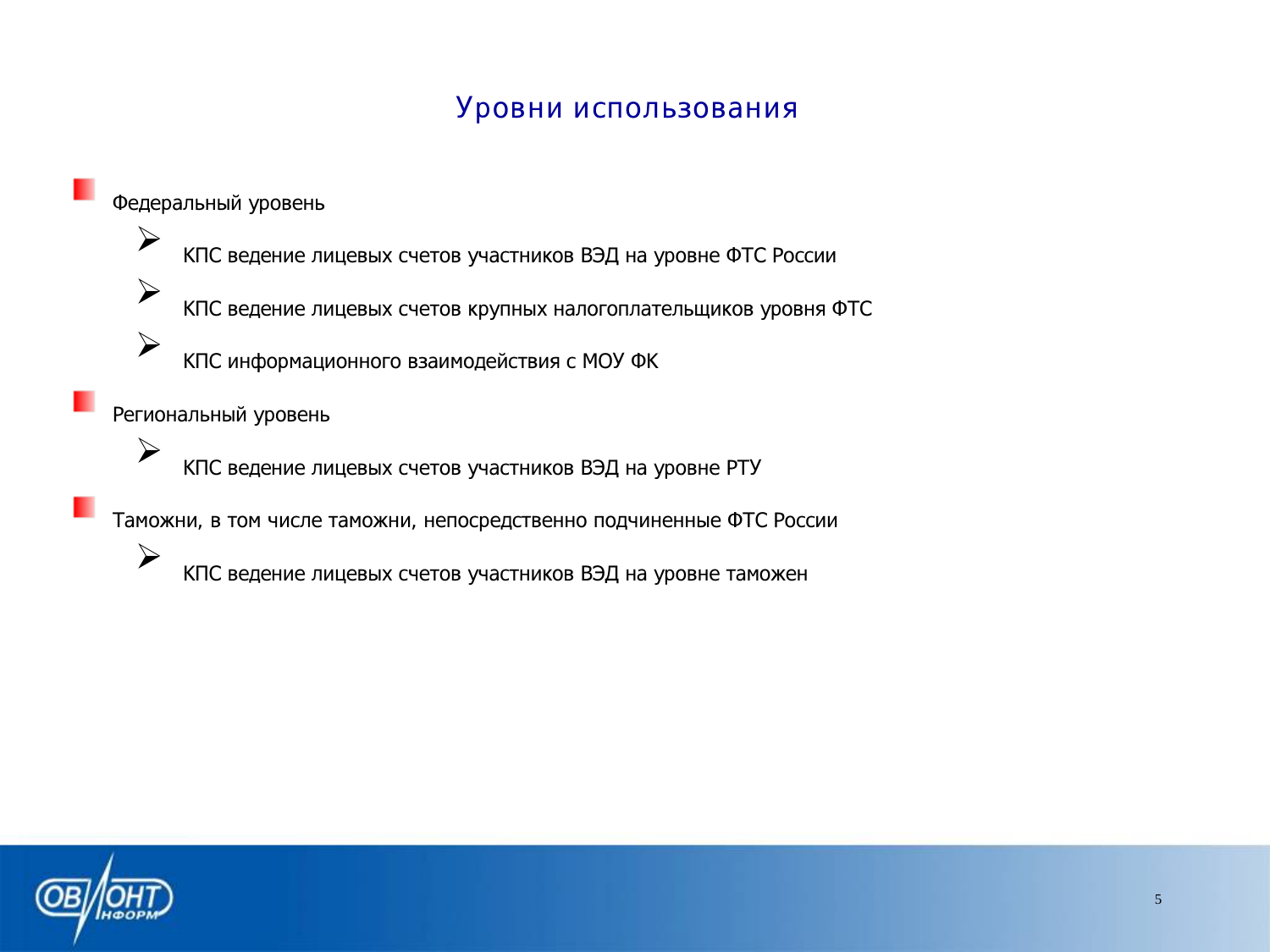

Уровни использования
Федеральный уровень
КПС ведение лицевых счетов участников ВЭД на уровне ФТС России
КПС ведение лицевых счетов крупных налогоплательщиков уровня ФТС
КПС информационного взаимодействия с МОУ ФК
Региональный уровень
КПС ведение лицевых счетов участников ВЭД на уровне РТУ
Таможни, в том числе таможни, непосредственно подчиненные ФТС России
КПС ведение лицевых счетов участников ВЭД на уровне таможен

5